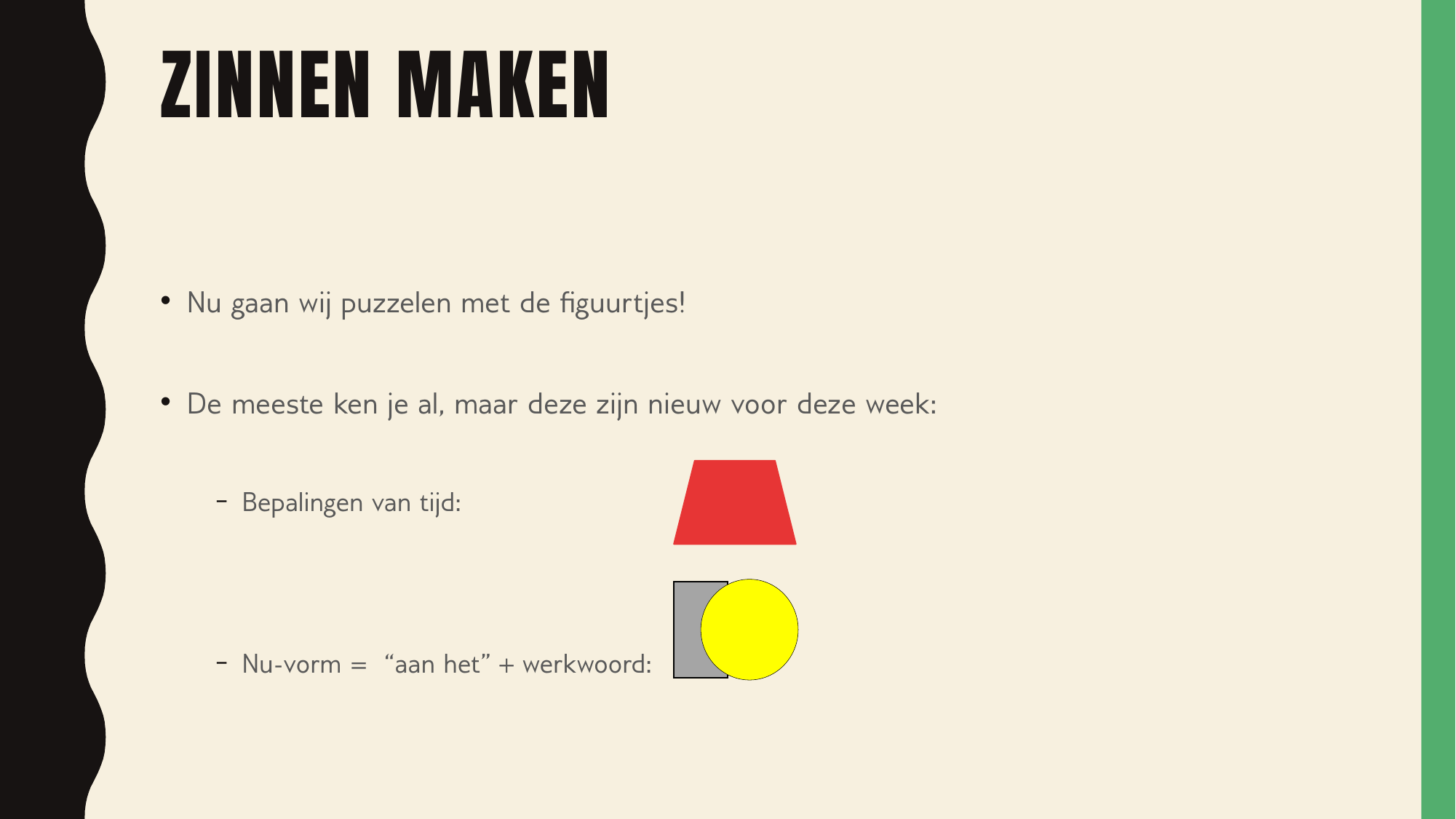

# Zinnen maken
Nu gaan wij puzzelen met de figuurtjes!

De meeste ken je al, maar deze zijn nieuw voor deze week:

Bepalingen van tijd:

Nu-vorm =  “aan het” + werkwoord: